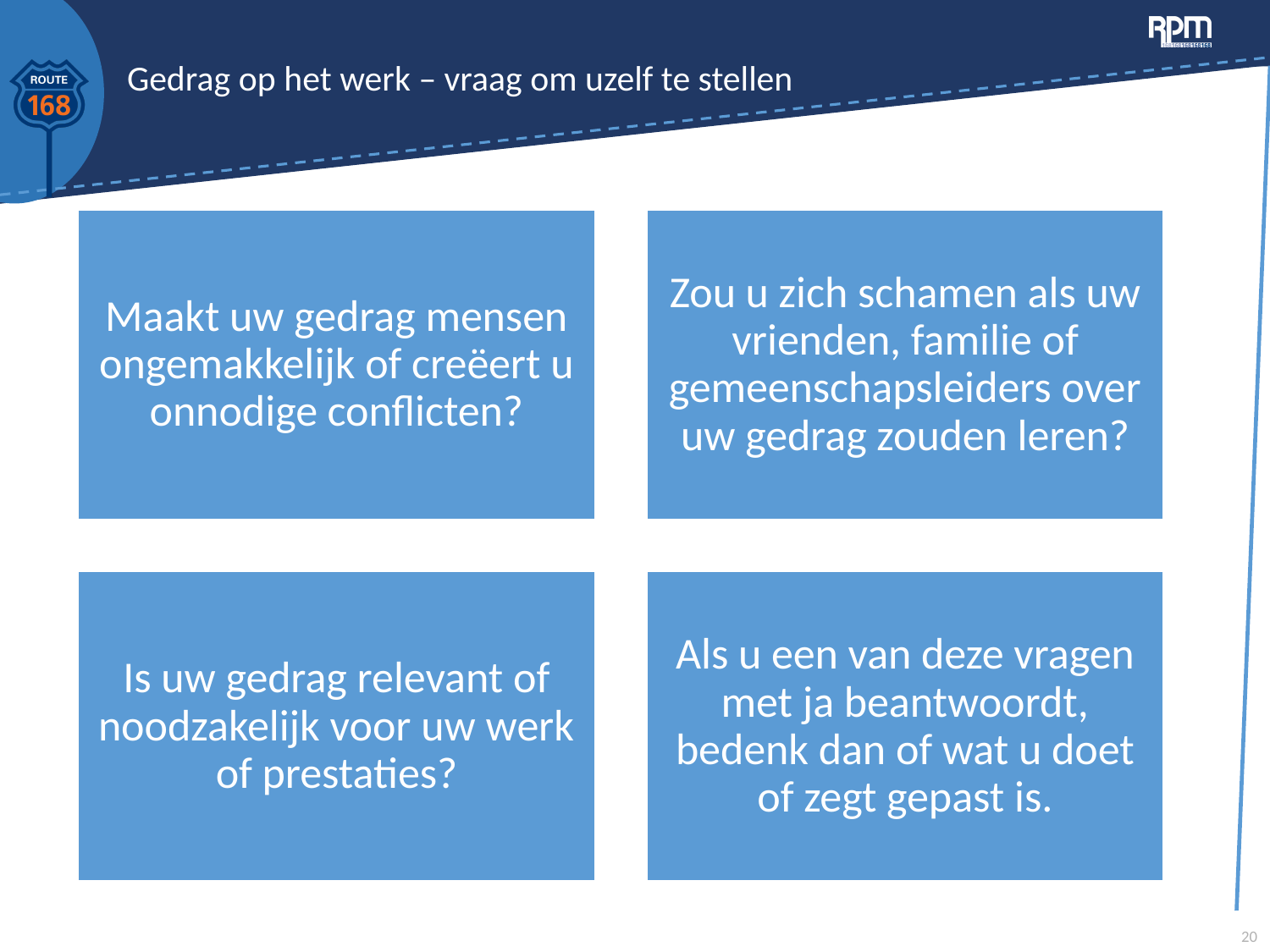

# Gedrag op het werk – vraag om uzelf te stellen
Maakt uw gedrag mensen ongemakkelijk of creëert u onnodige conflicten?
Zou u zich schamen als uw vrienden, familie of gemeenschapsleiders over uw gedrag zouden leren?
Is uw gedrag relevant of noodzakelijk voor uw werk of prestaties?
Als u een van deze vragen met ja beantwoordt, bedenk dan of wat u doet of zegt gepast is.
20